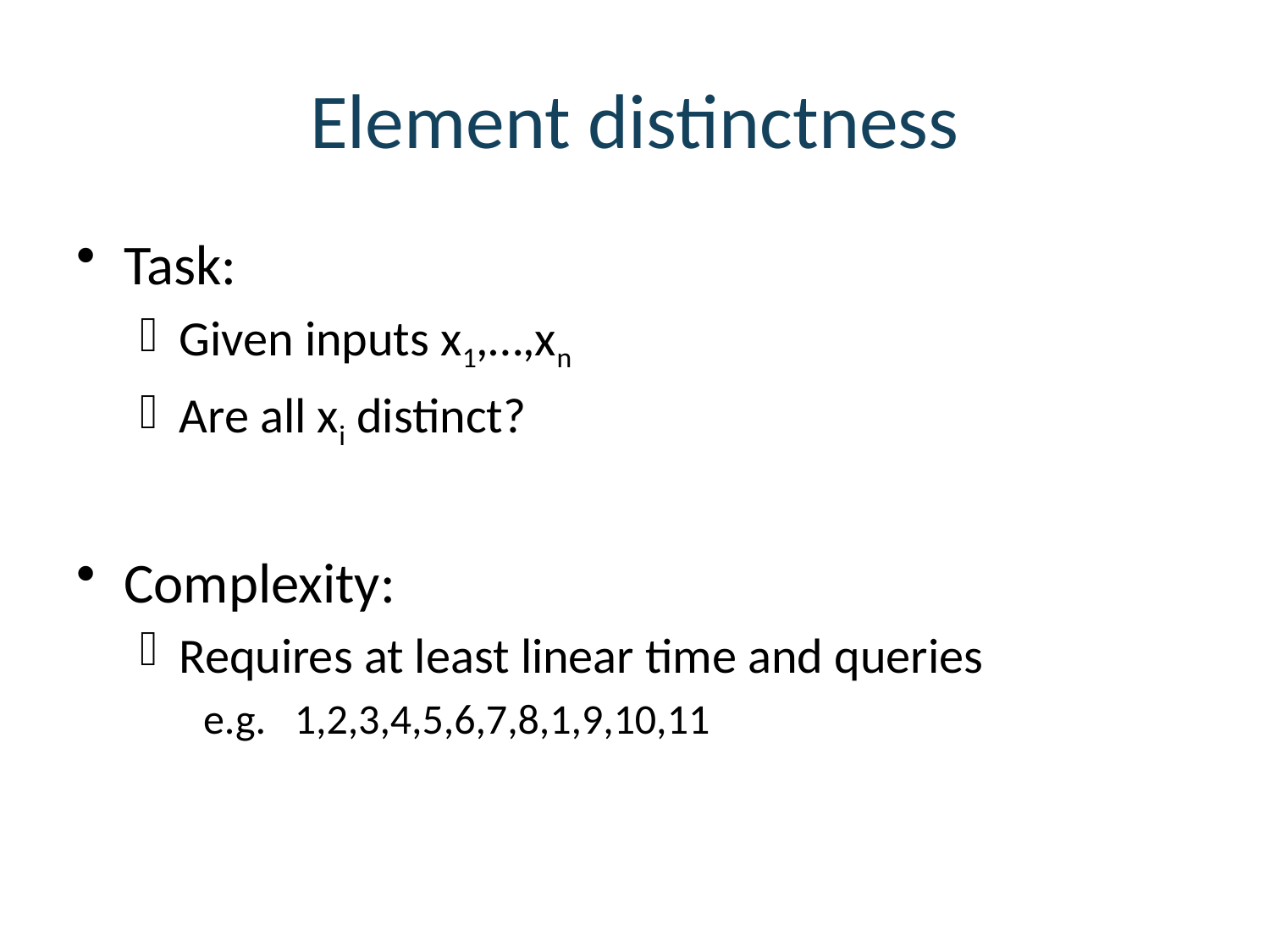

# Element distinctness
Task:
Given inputs x1,…,xn
Are all xi distinct?

Complexity:
Requires at least linear time and queries
e.g.   1,2,3,4,5,6,7,8,1,9,10,11